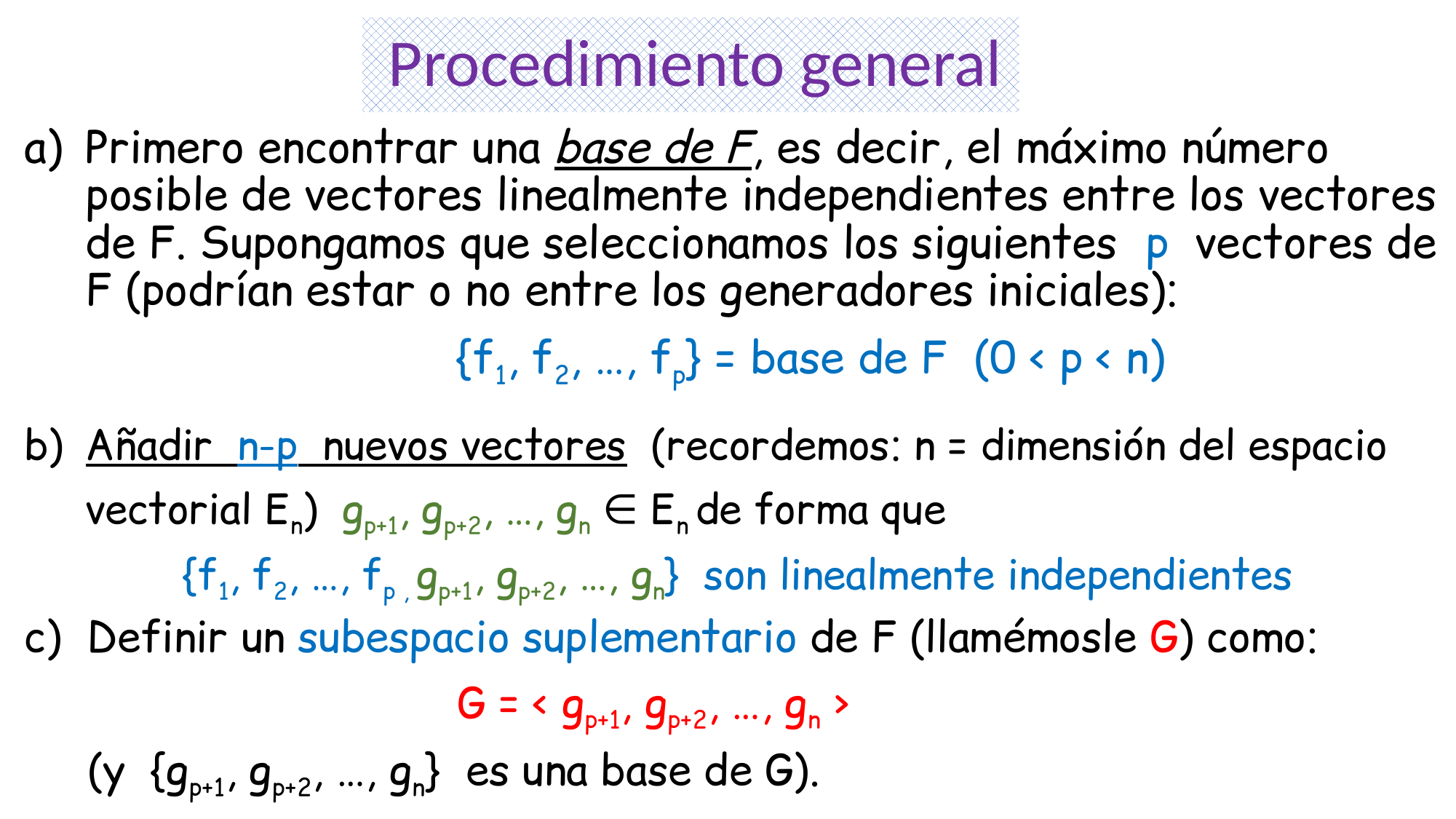

# Procedimiento general
Primero encontrar una base de F, es decir, el máximo número posible de vectores linealmente independientes entre los vectores de F. Supongamos que seleccionamos los siguientes  p  vectores de F (podrían estar o no entre los generadores iniciales):
                                 {f1, f2, …, fp} = base de F  (0 < p < n)

Añadir  n-p  nuevos vectores  (recordemos: n = dimensión del espacio
     vectorial En)  gp+1, gp+2, …, gn ∈ En de forma que
             {f1, f2, …, fp , gp+1, gp+2, …, gn}  son linealmente independientes

c)  Definir un subespacio suplementario de F (llamémosle G) como:
                                  G = < gp+1, gp+2, …, gn >
     (y  {gp+1, gp+2, …, gn}  es una base de G).